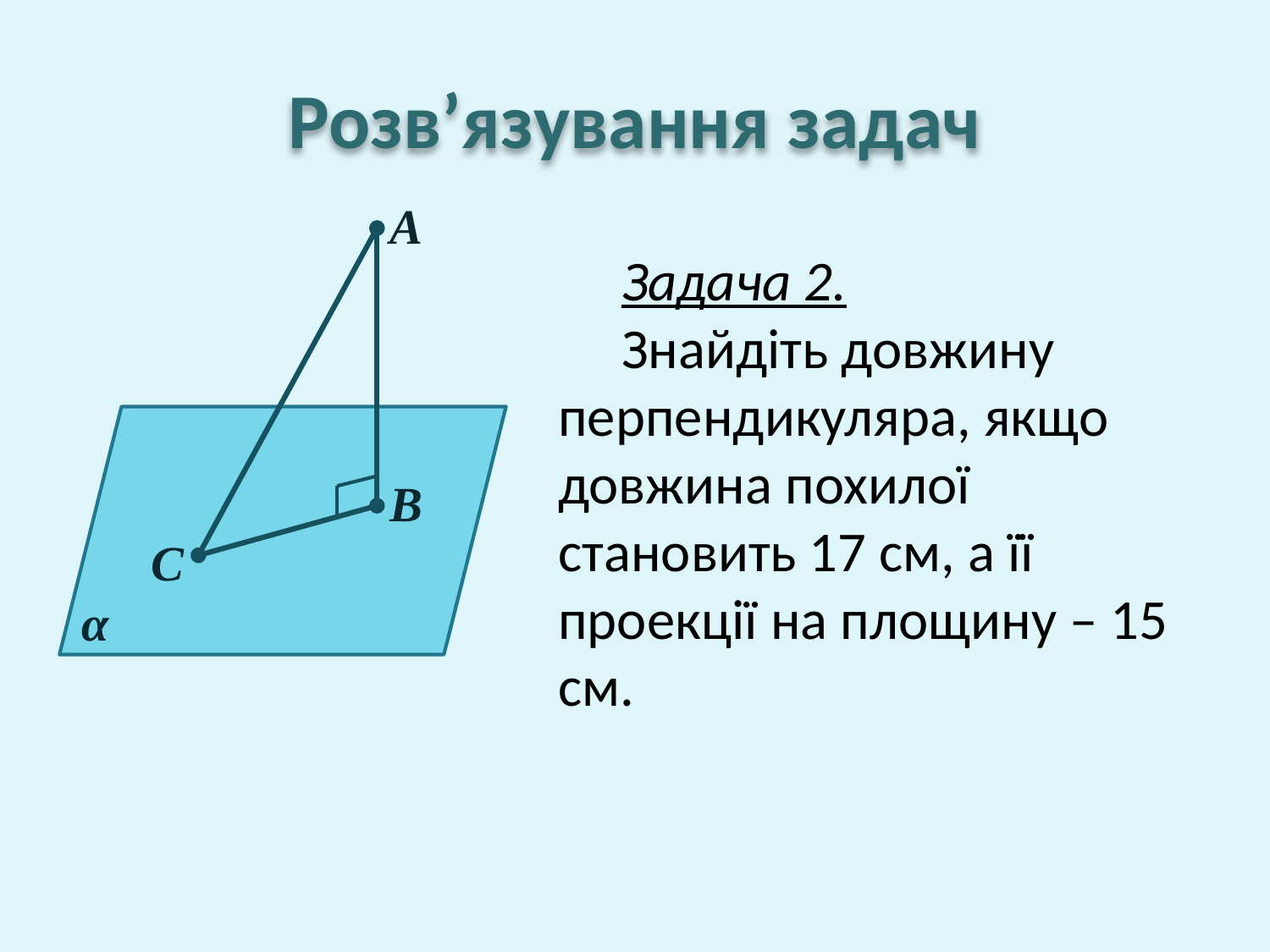

# Розв’язування задач
А

     Задача 2.
     Знайдіть довжину перпендикуляра, якщо довжина похилої становить 17 см, а її проекції на площину – 15 см.

В

С

α